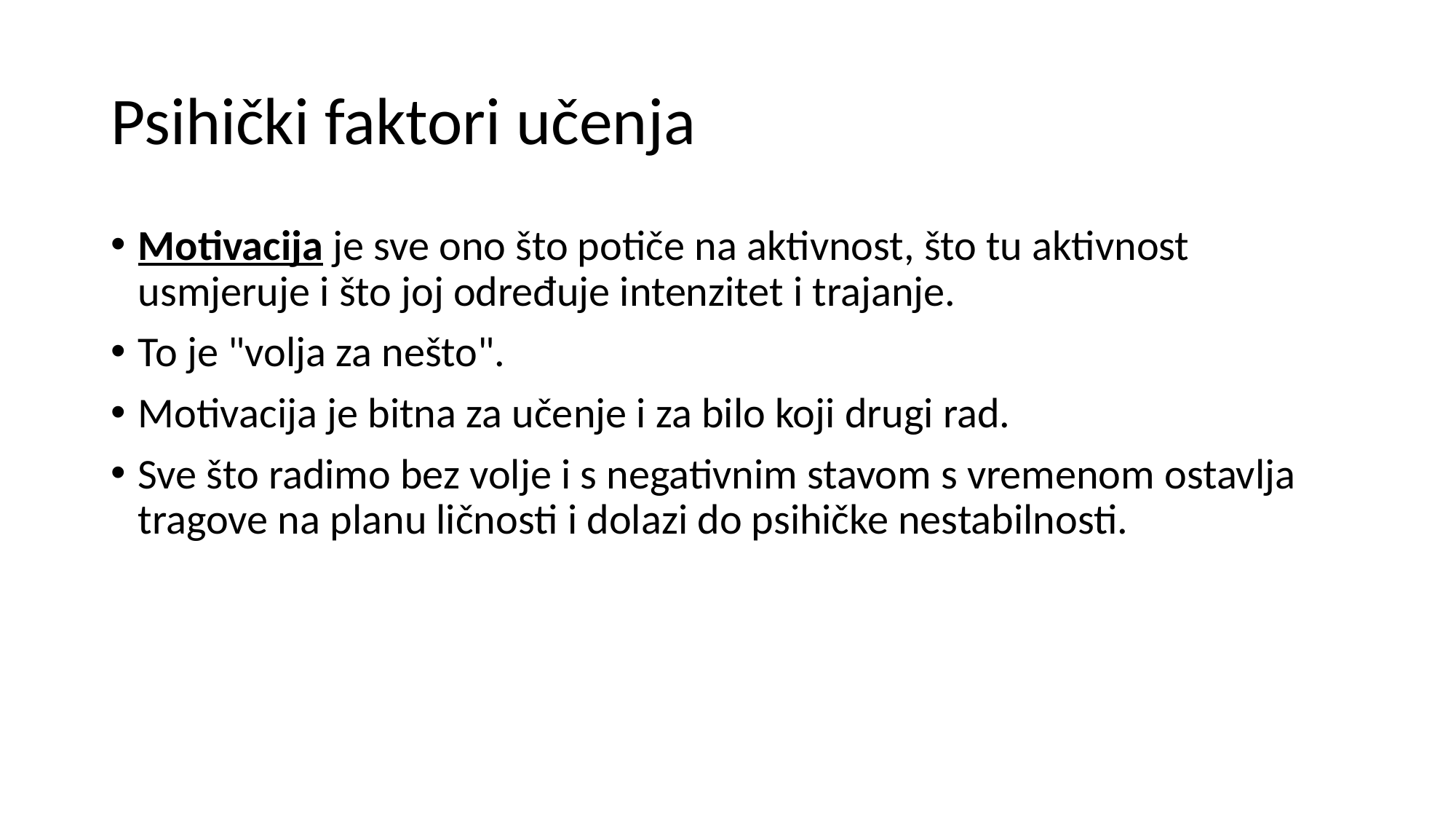

# Psihički faktori učenja
Motivacija je sve ono što potiče na aktivnost, što tu aktivnost usmjeruje i što joj određuje intenzitet i trajanje.
To je "volja za nešto".
Motivacija je bitna za učenje i za bilo koji drugi rad.
Sve što radimo bez volje i s negativnim stavom s vremenom ostavlja tragove na planu ličnosti i dolazi do psihičke nestabilnosti.